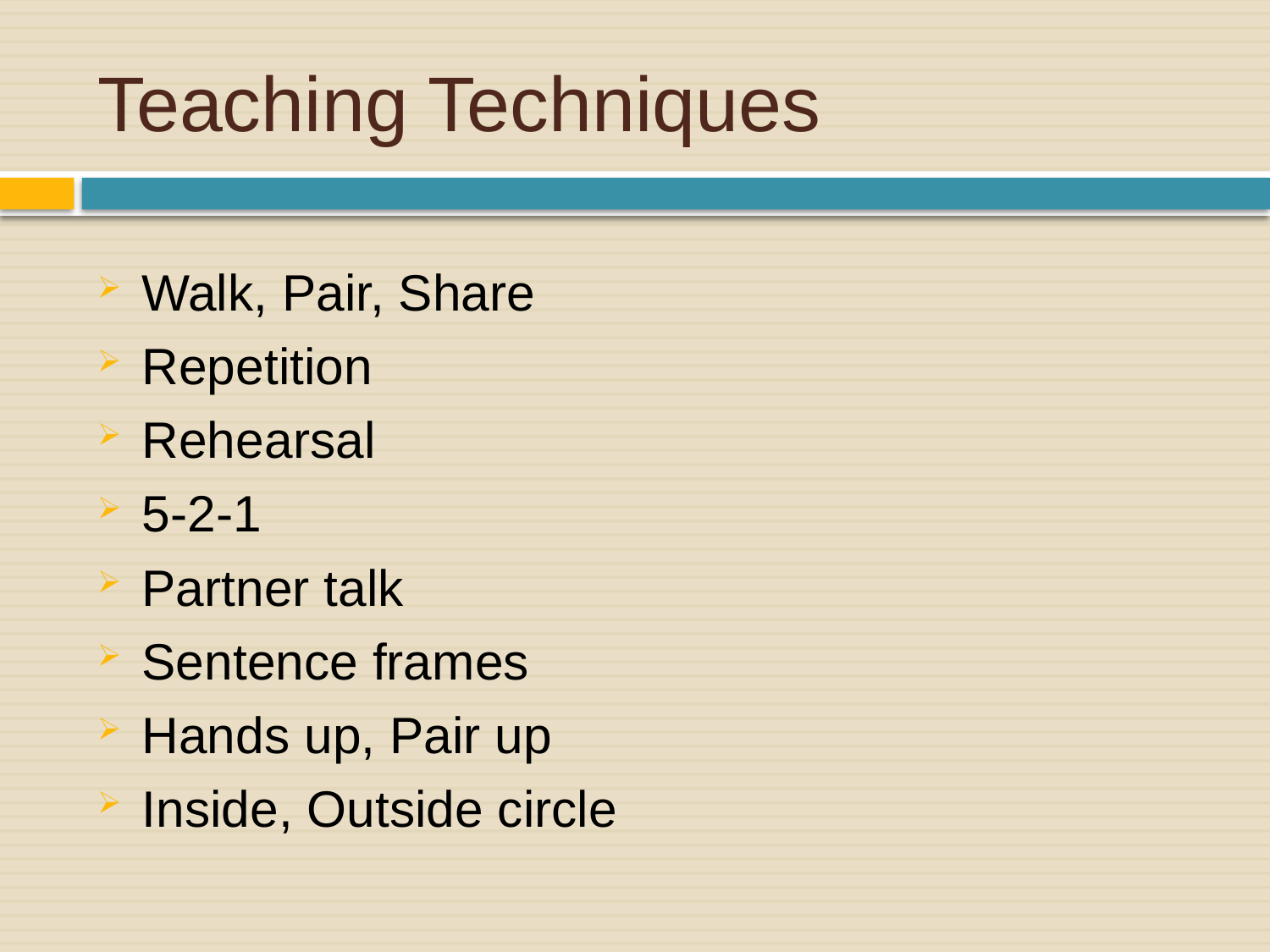

# Teaching Techniques
Walk, Pair, Share
Repetition
Rehearsal
5-2-1
Partner talk
Sentence frames
Hands up, Pair up
Inside, Outside circle